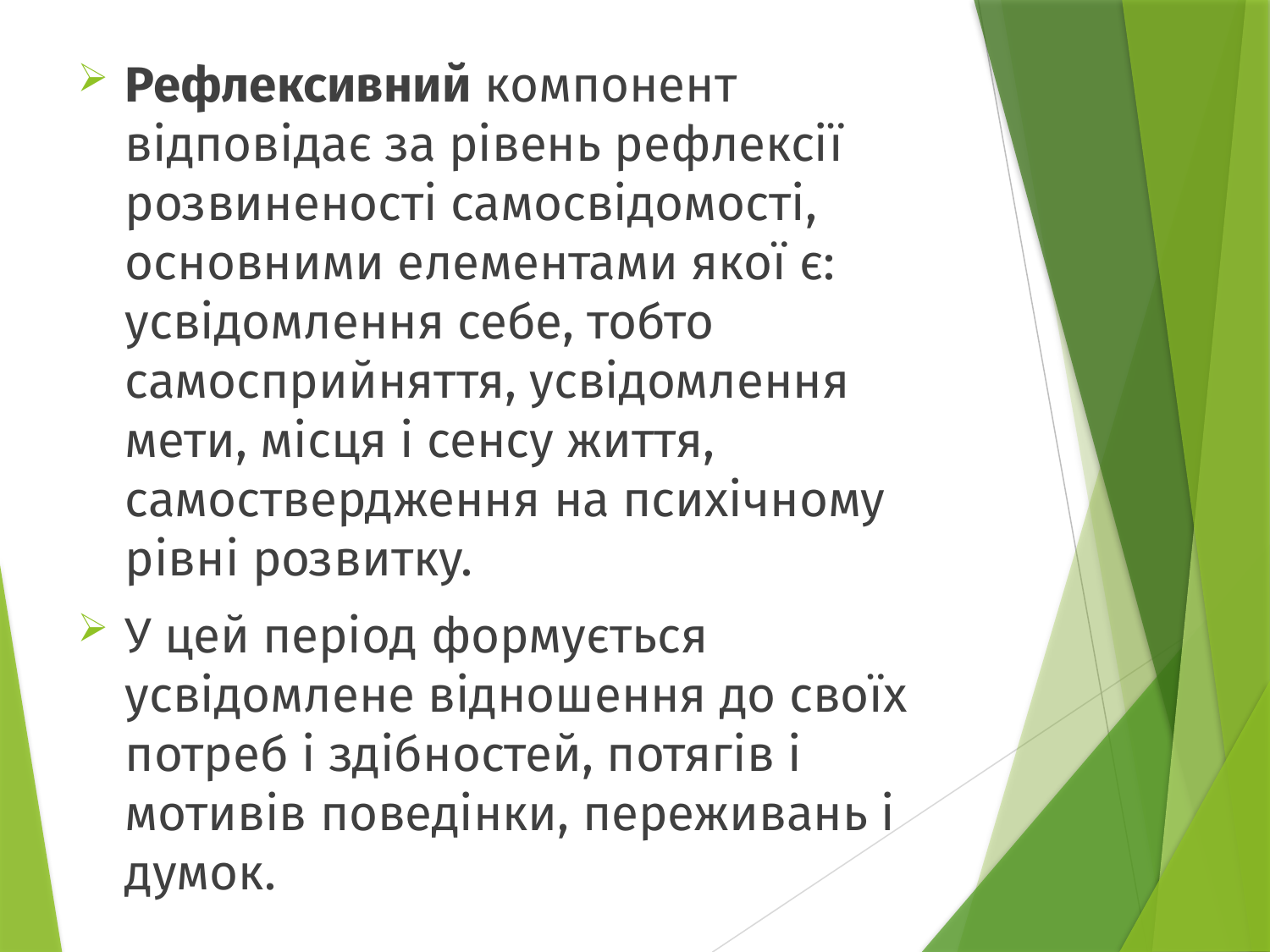

Рефлексивний компонент відповідає за рівень рефлексії розвиненості самосвідомості, основними елементами якої є: усвідомлення себе, тобто самосприйняття, усвідомлення мети, місця і сенсу життя, самоствердження на психічному рівні розвитку.
У цей період формується усвідомлене відношення до своїх потреб і здібностей, потягів і мотивів поведінки, переживань і думок.